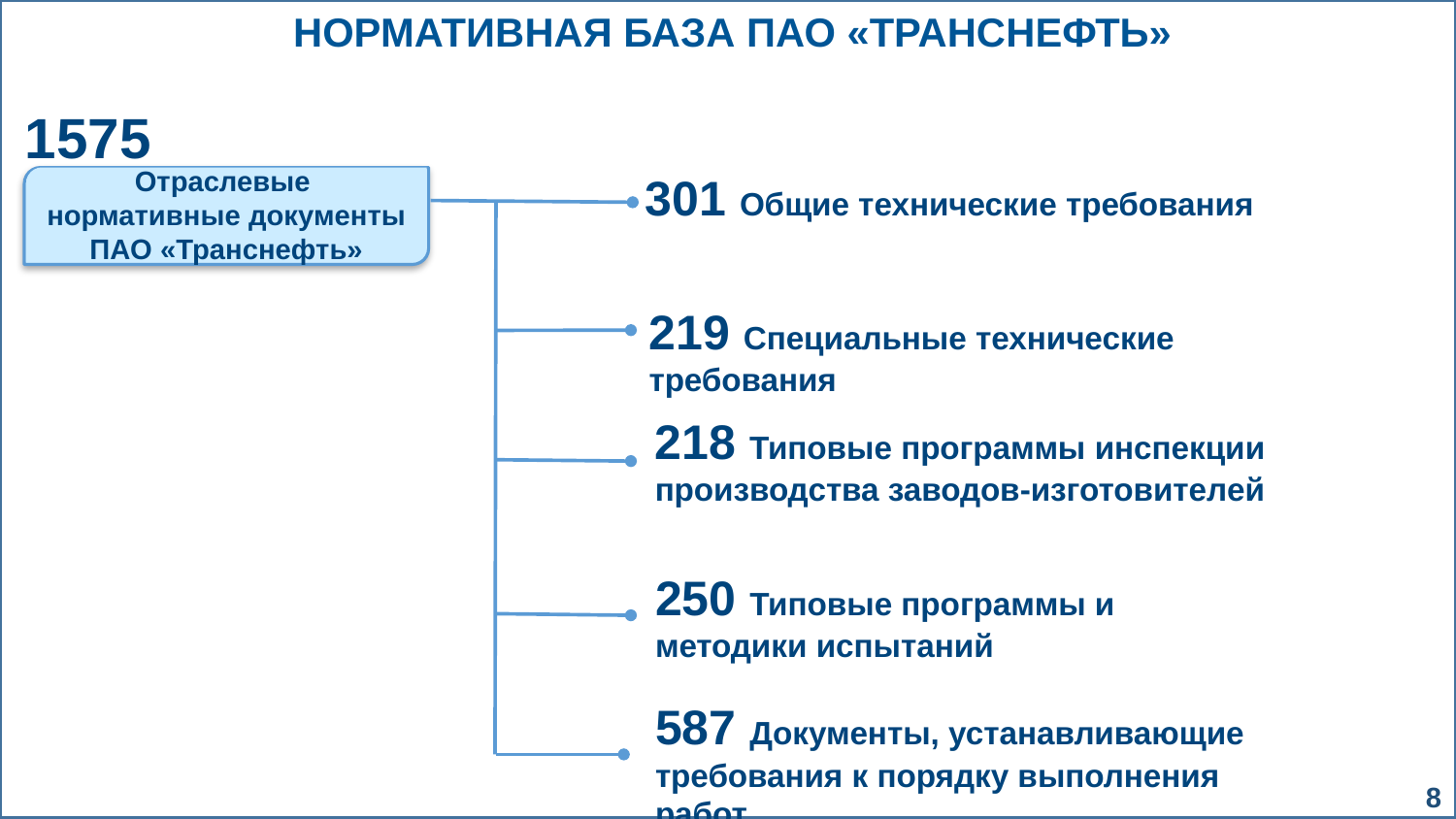

НОРМАТИВНАЯ БАЗА ПАО «ТРАНСНЕФТЬ»
1575
301 Общие технические требования

Отраслевые
нормативные документы
ПАО «Транснефть»
219 Специальные технические требования
218 Типовые программы инспекции производства заводов-изготовителей
250 Типовые программы и методики испытаний
587 Документы, устанавливающие требования к порядку выполнения работ
8